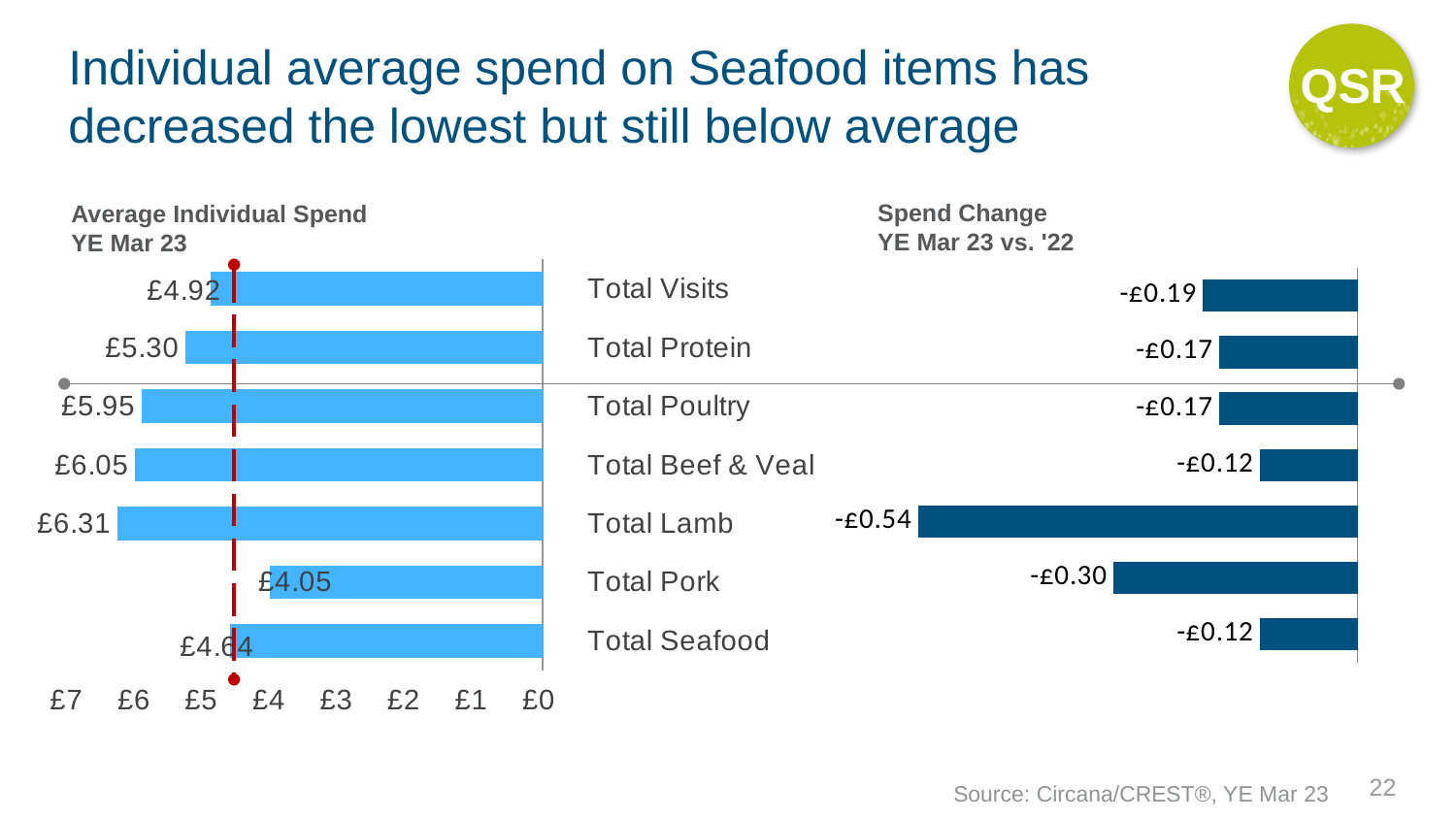

QSR
# Individual average spend on Seafood items has decreased the lowest but still below average
Spend Change
YE Mar 23 vs. '22
Average Individual Spend
YE Mar 23

### Chart

| Category | Avg Tckts |
|---|---|
|     Total Visits | 4.92 |
|     Total Protein | 5.3 |
|     Total Poultry | 5.95 |
|     Total Beef & Veal | 6.05 |
|     Total Lamb | 6.31 |
|     Total Pork | 4.05 |
|     Total Seafood | 4.64 |

### Chart

| Category | Spd Chg |
|---|---|
|     Total Visits | -0.1900000000000004 |
|     Total Protein | -0.16999999999999993 |
|     Total Poultry | -0.16999999999999993 |
|     Total Beef & Veal | -0.1200000000000001 |
|     Total Lamb | -0.54 |
|     Total Pork | -0.2999999999999998 |
|     Total Seafood | -0.1200000000000001 |
22
Source: Circana/CREST®, YE Mar 23